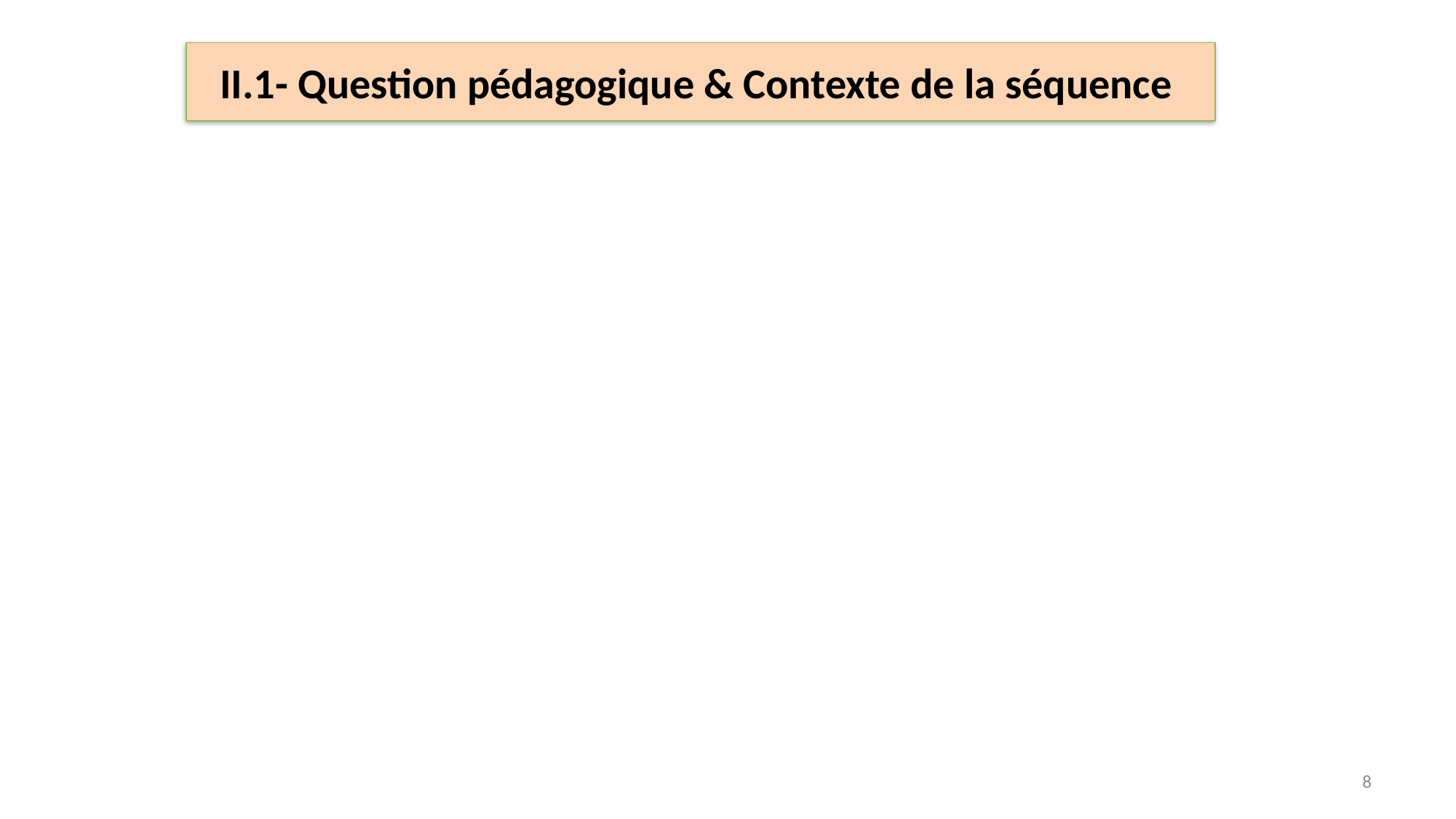

#
II.1- Question pédagogique & Contexte de la séquence

8